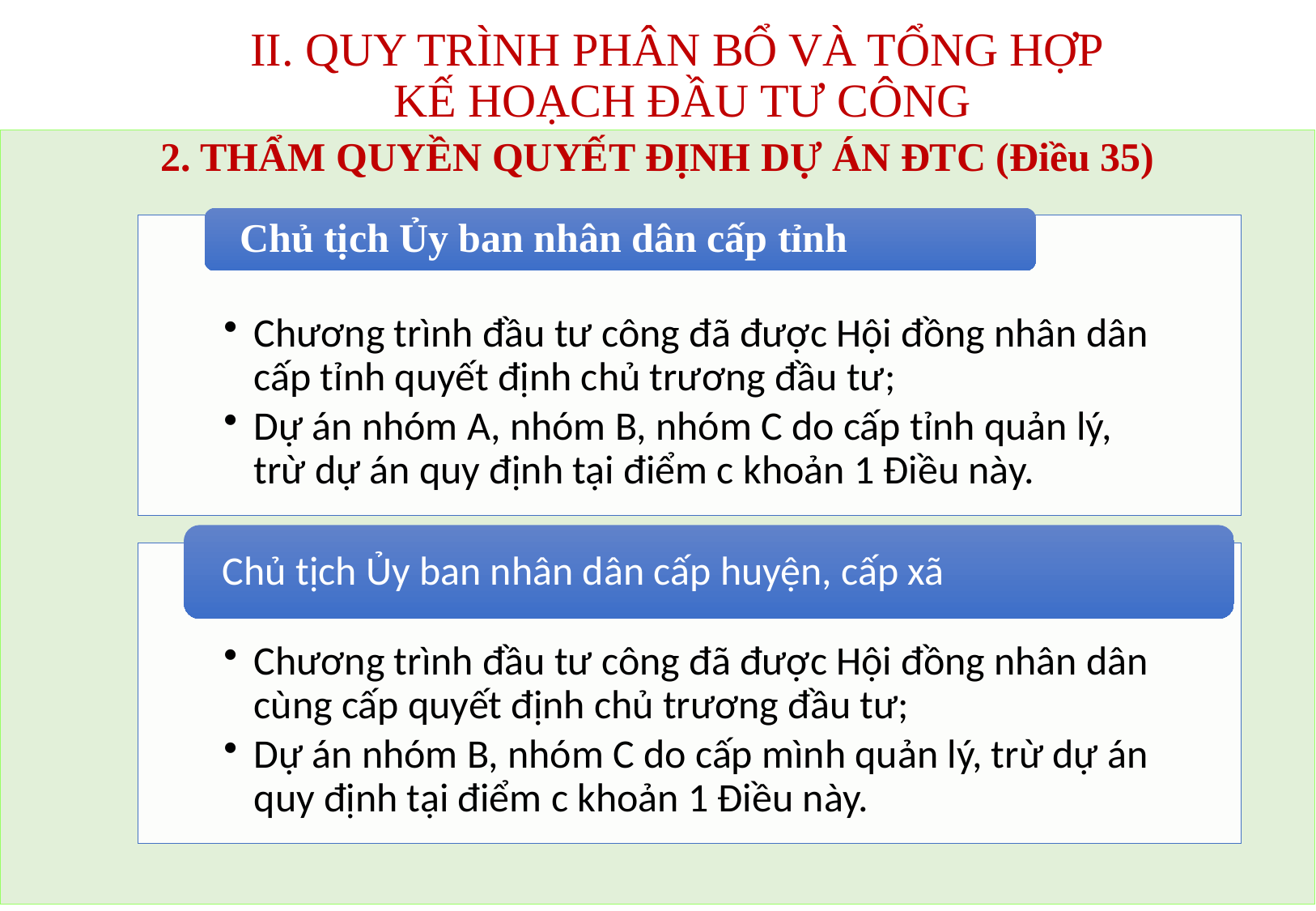

# II. QUY TRÌNH PHÂN BỔ VÀ TỔNG HỢP KẾ HOẠCH ĐẦU TƯ CÔNG
2. THẨM QUYỀN QUYẾT ĐỊNH DỰ ÁN ĐTC (Điều 35)

Chương trình đầu tư công đã được Hội đồng nhân dân cấp tỉnh quyết định chủ trương đầu tư;
Dự án nhóm A, nhóm B, nhóm C do cấp tỉnh quản lý, trừ dự án quy định tại điểm c khoản 1 Điều này.
Chủ tịch Ủy ban nhân dân cấp tỉnh
Chương trình đầu tư công đã được Hội đồng nhân dân cùng cấp quyết định chủ trương đầu tư;
Dự án nhóm B, nhóm C do cấp mình quản lý, trừ dự án quy định tại điểm c khoản 1 Điều này.
Chủ tịch Ủy ban nhân dân cấp huyện, cấp xã